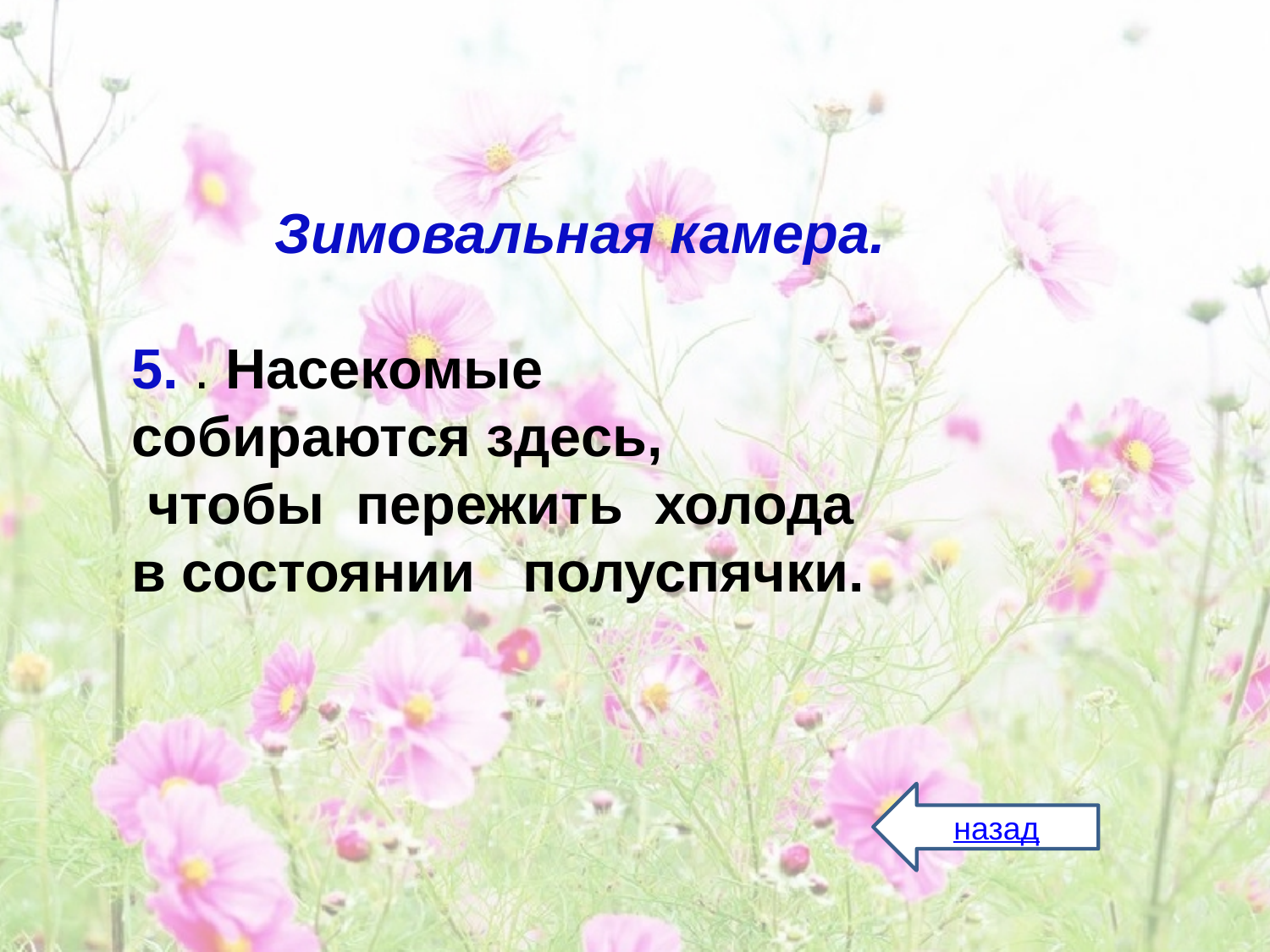

Зимовальная камера.

5. . Насекомые
собираются здесь,
 чтобы  пережить  холода
в состоянии   полуспячки.

назад